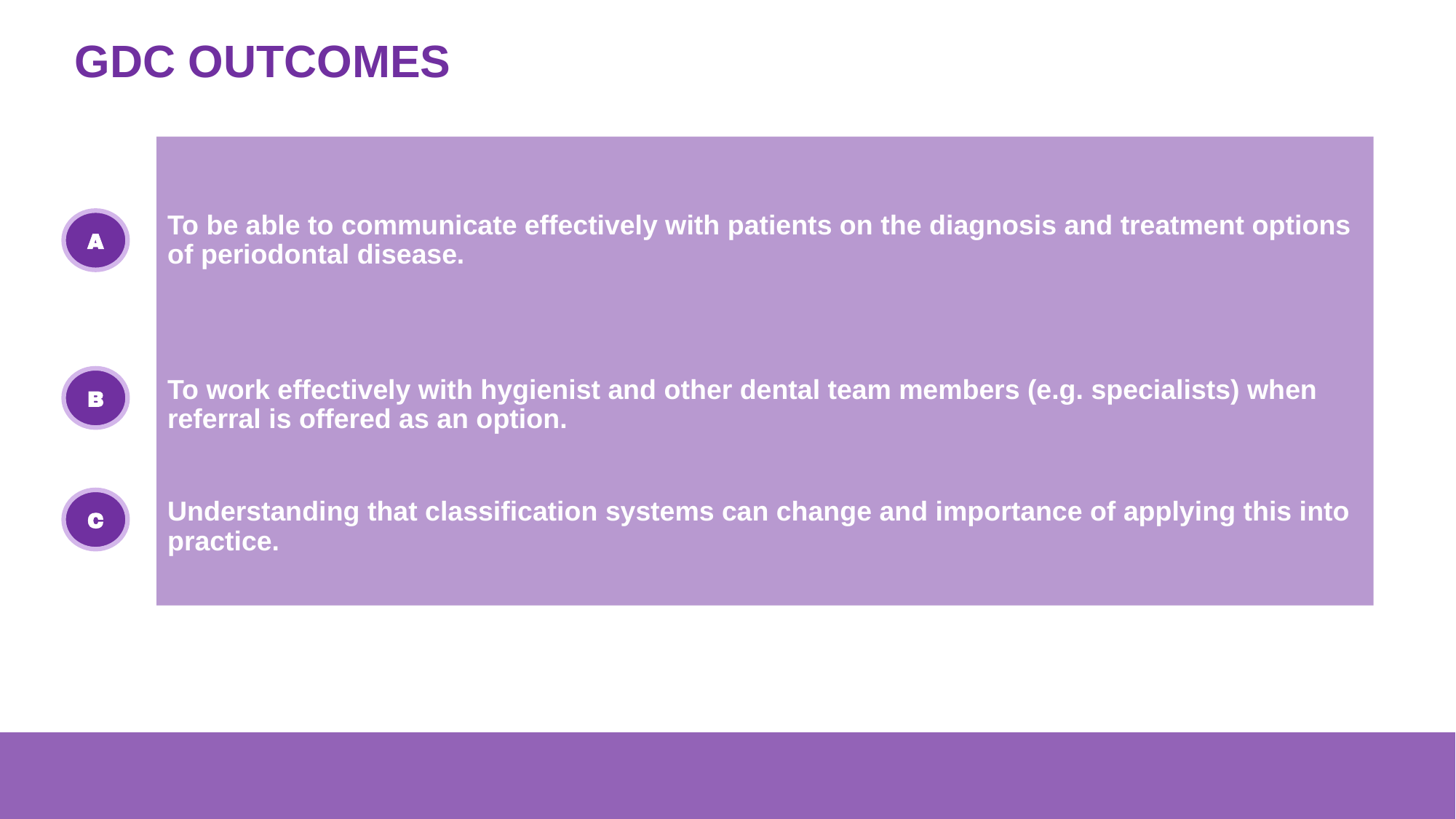

# GDC OUTCOMES

To be able to communicate effectively with patients on the diagnosis and treatment options of periodontal disease.

To work effectively with hygienist and other dental team members (e.g. specialists) when referral is offered as an option.

Understanding that classification systems can change and importance of applying this into practice.

A
B
C